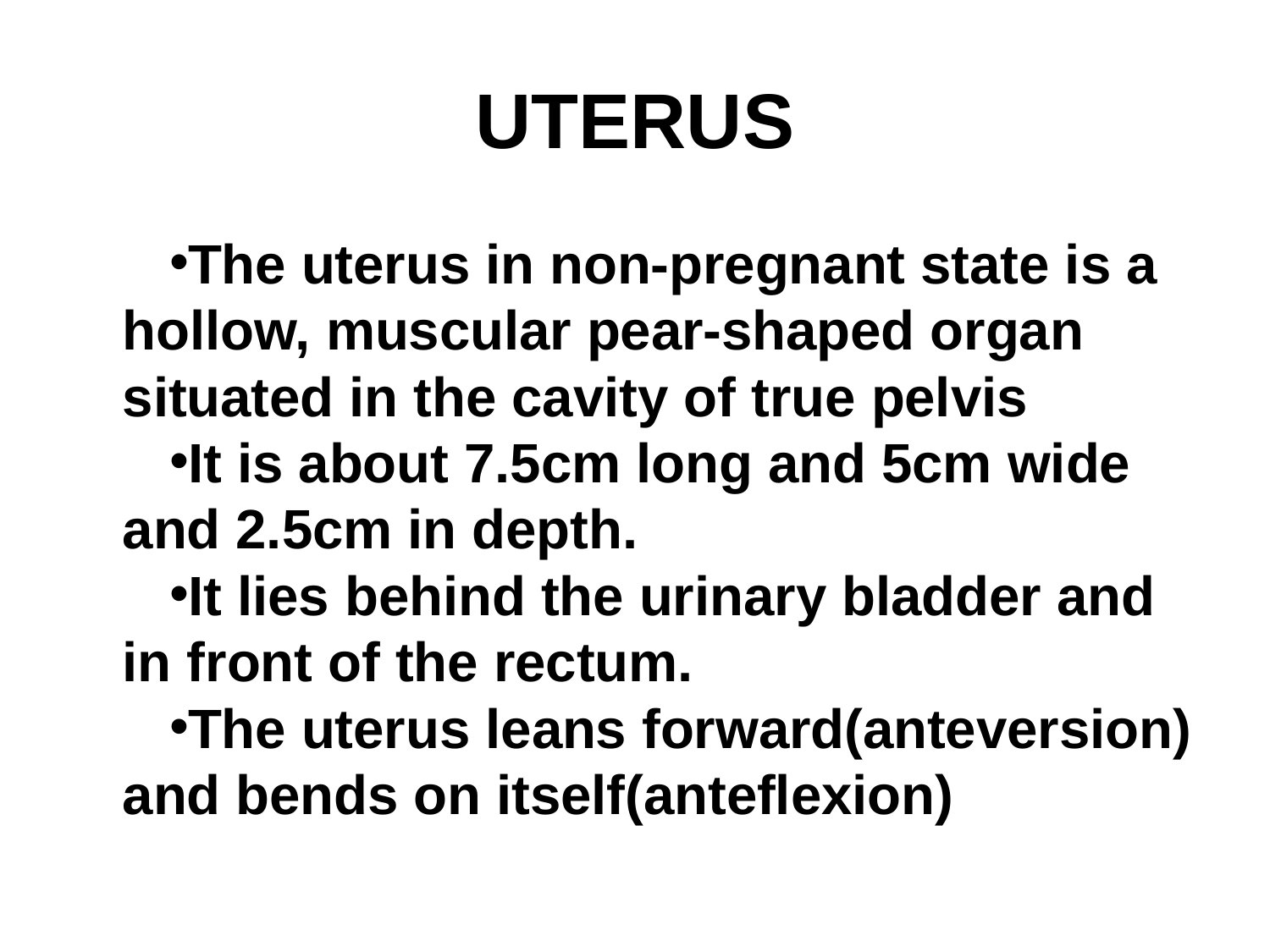

# UTERUS
The uterus in non-pregnant state is a hollow, muscular pear-shaped organ situated in the cavity of true pelvis
It is about 7.5cm long and 5cm wide and 2.5cm in depth.
It lies behind the urinary bladder and in front of the rectum.
The uterus leans forward(anteversion) and bends on itself(anteflexion)